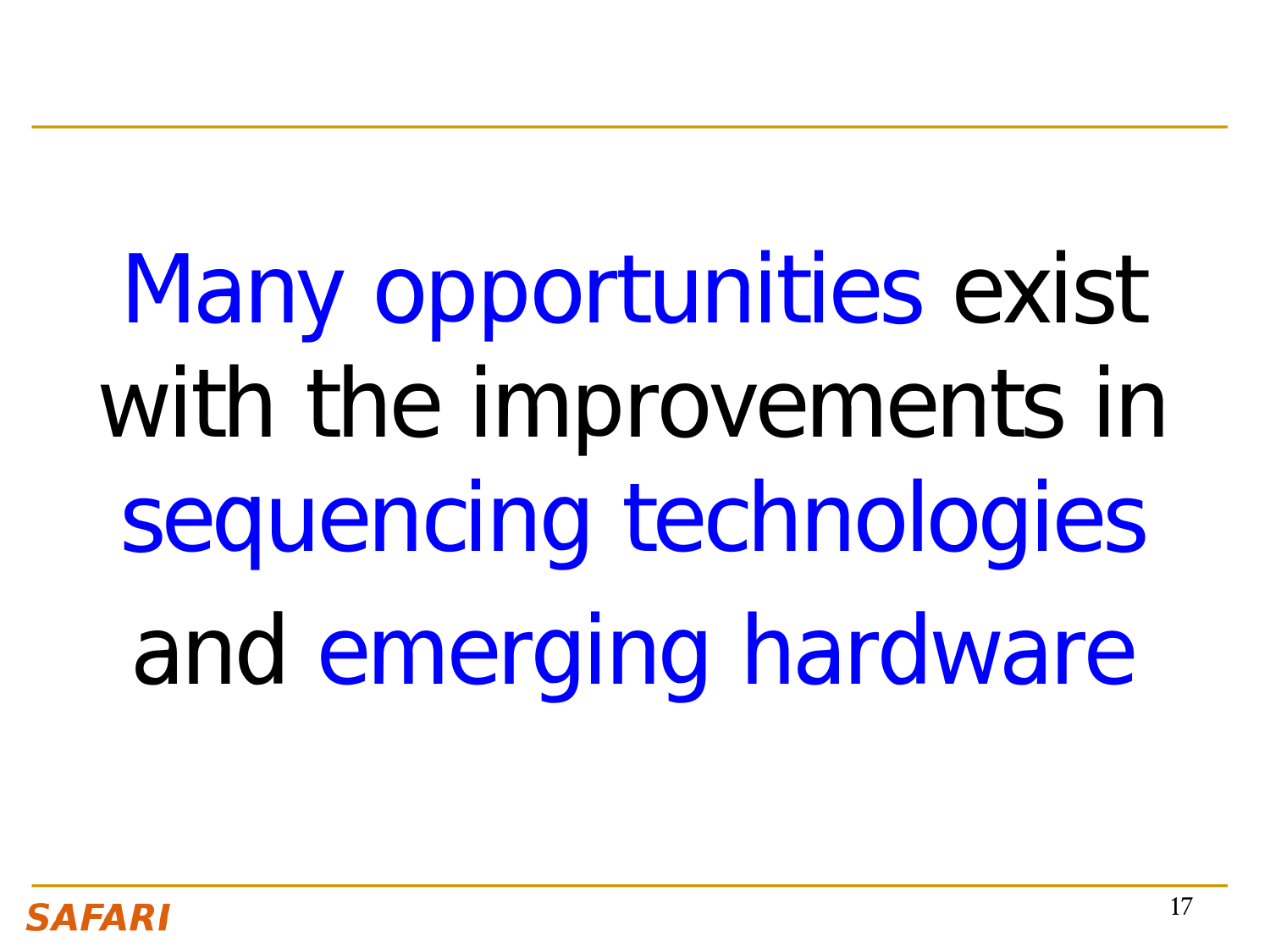

Many opportunities exist with the improvements in sequencing technologies
and emerging hardware
17